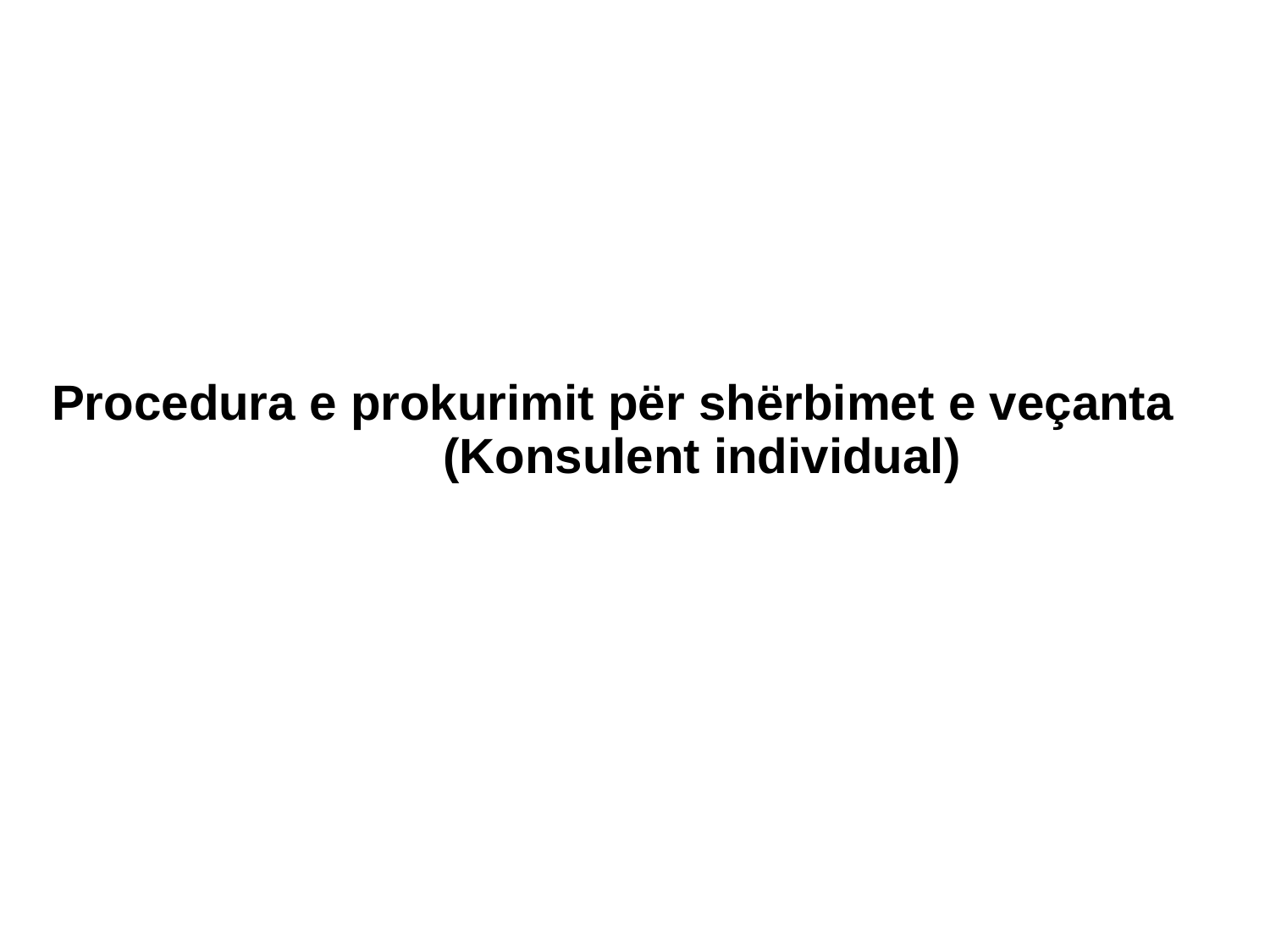

Procedura e prokurimit për shërbimet e veçanta              (Konsulent individual)